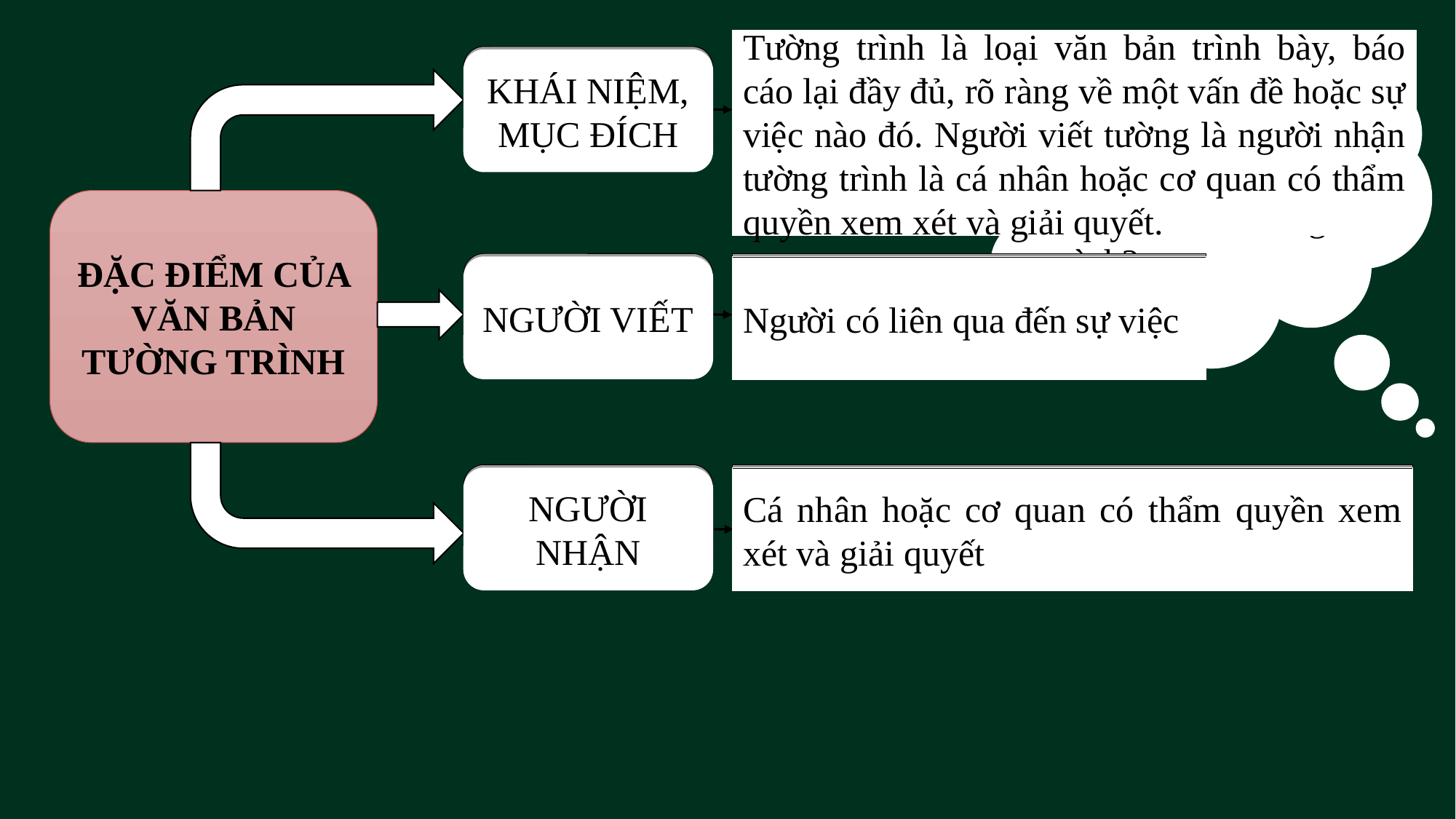

Tường trình là loại văn bản trình bày, báo cáo lại đầy đủ, rõ ràng về một vấn đề hoặc sự việc nào đó. Người viết tường là người nhận tường trình là cá nhân hoặc cơ quan có thẩm quyền xem xét và giải quyết.
Qua đó, em hãy cho biết đặc điểm của văn bản tường trình?
KHÁI NIỆM, MỤC ĐÍCH
KHÁI NIỆM, MỤC ĐÍCH

ĐẶC ĐIỂM CỦA VĂN BẢN TƯỜNG TRÌNH
NGƯỜI VIẾT
Người có liên qua đến sự việc
NGƯỜI VIẾT
Người có liên qua đến sự việc

NGƯỜI NHẬN
Cá nhân hoặc cơ quan có thẩm quyền xem xét và giải quyết
NGƯỜI NHẬN
Cá nhân hoặc cơ quan có thẩm quyền xem xét và giải quyết